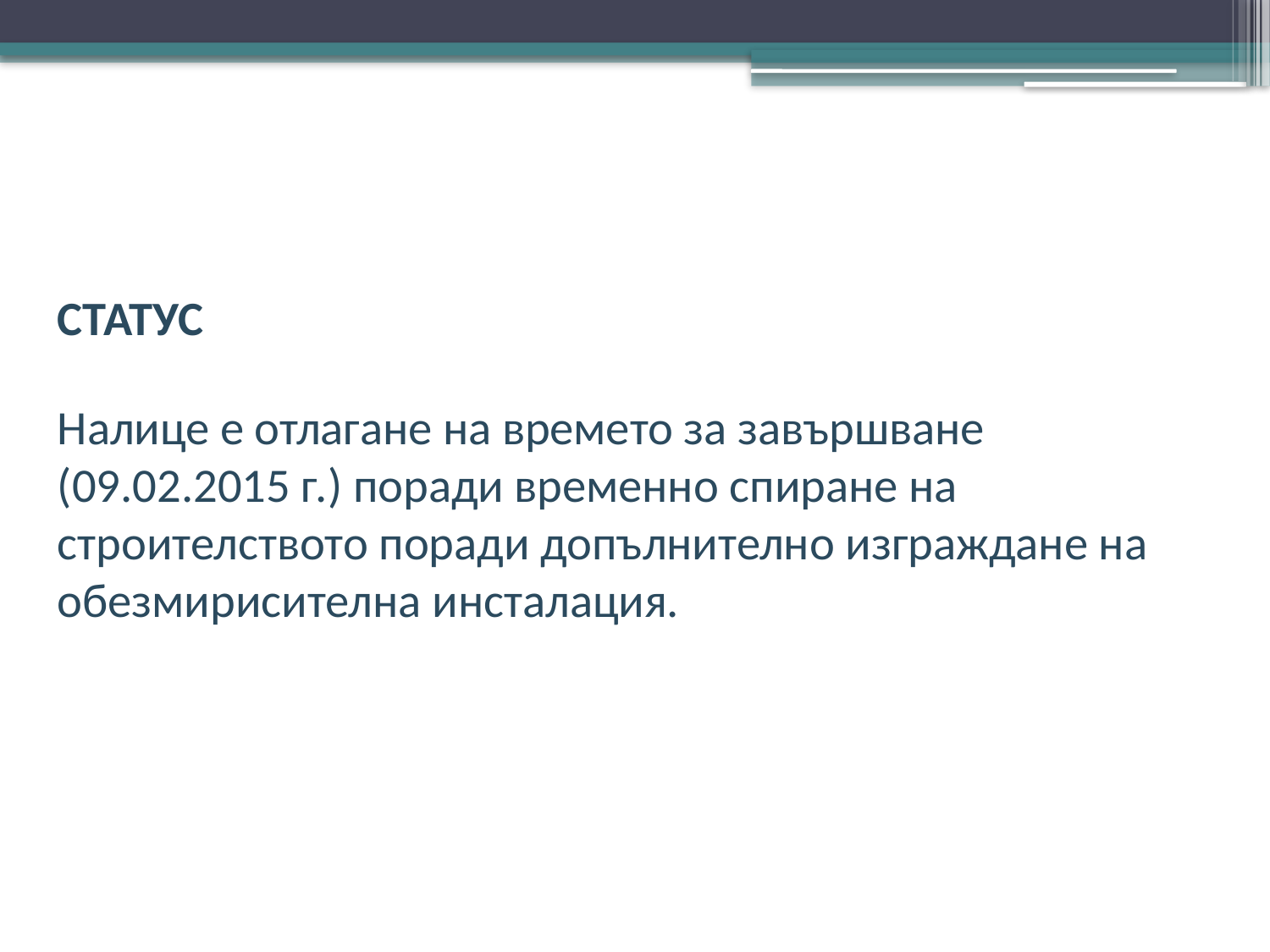

СТАТУС
Налице е отлагане на времето за завършване (09.02.2015 г.) поради временно спиране на строителството поради допълнително изграждане на обезмирисителна инсталация.